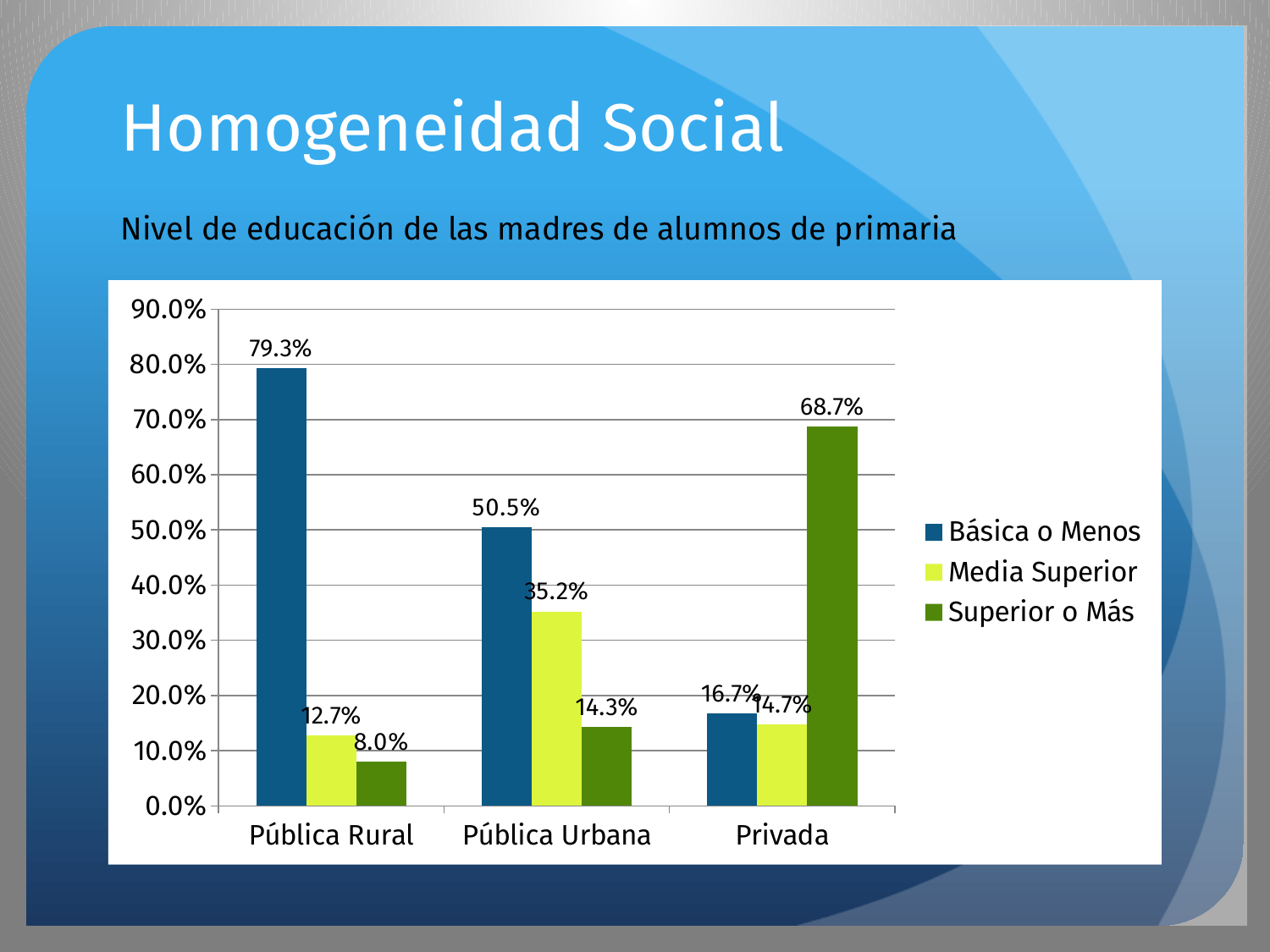

# Homogeneidad Social
Nivel de educación de las madres de alumnos de primaria

### Chart

| Category | Básica o Menos | Media Superior | Superior o Más |
|---|---|---|---|
| Pública Rural | 0.793 | 0.127 | 0.08 |
| Pública Urbana | 0.505 | 0.352 | 0.143 |
| Privada | 0.167 | 0.147 | 0.687000000000001 |